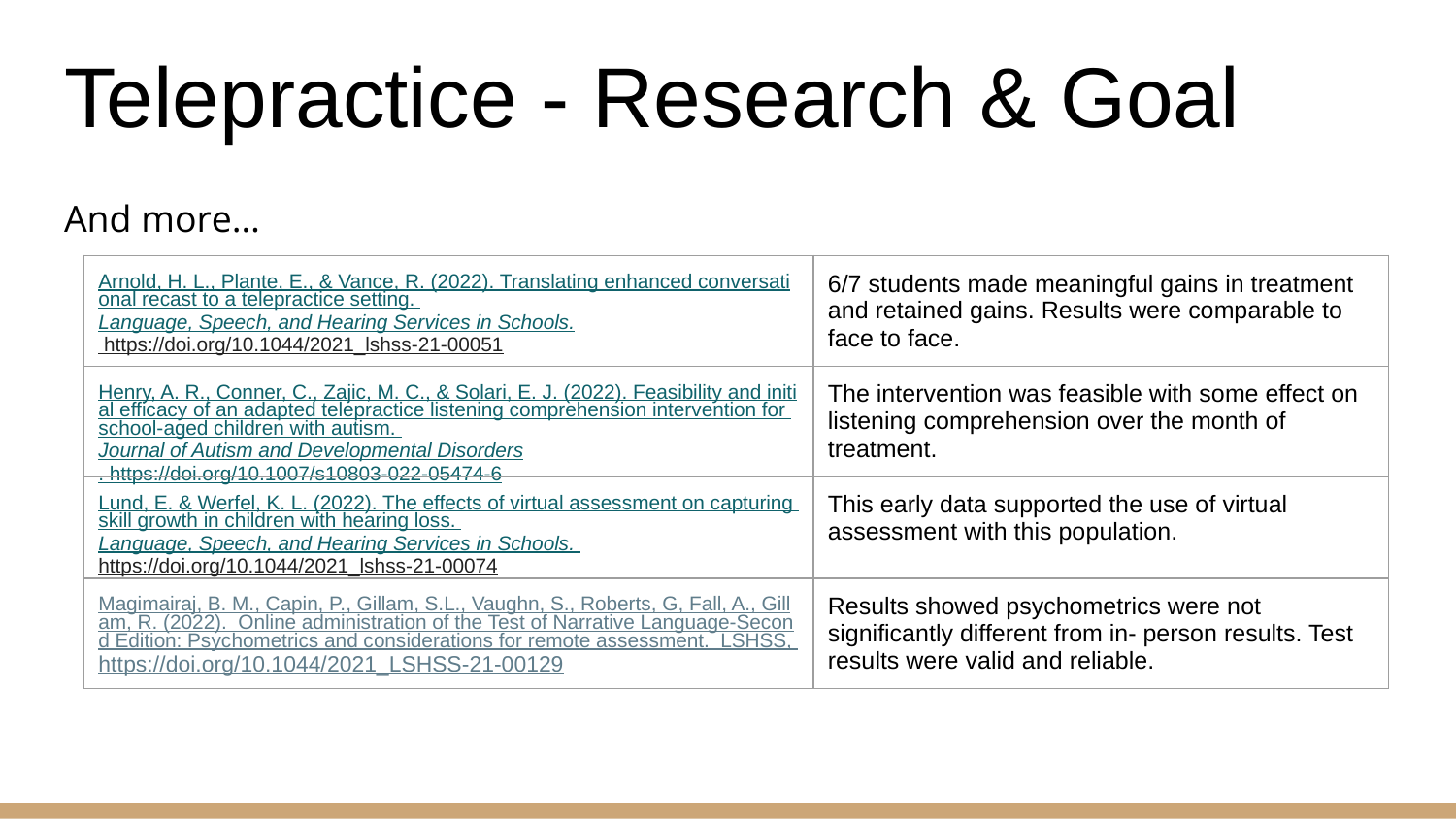

# Telepractice - Research & Goal
And more…
| Arnold, H. L., Plante, E., & Vance, R. (2022). Translating enhanced conversational recast to a telepractice setting. Language, Speech, and Hearing Services in Schools. https://doi.org/10.1044/2021\_lshss-21-00051 | 6/7 students made meaningful gains in treatment and retained gains. Results were comparable to face to face. |
| --- | --- |
| Henry, A. R., Conner, C., Zajic, M. C., & Solari, E. J. (2022). Feasibility and initial efficacy of an adapted telepractice listening comprehension intervention for school-aged children with autism. Journal of Autism and Developmental Disorders. https://doi.org/10.1007/s10803-022-05474-6 | The intervention was feasible with some effect on listening comprehension over the month of treatment. |
| Lund, E. & Werfel, K. L. (2022). The effects of virtual assessment on capturing skill growth in children with hearing loss. Language, Speech, and Hearing Services in Schools. https://doi.org/10.1044/2021\_lshss-21-00074 | This early data supported the use of virtual assessment with this population. |
| Magimairaj, B. M., Capin, P., Gillam, S.L., Vaughn, S., Roberts, G, Fall, A., Gillam, R. (2022). Online administration of the Test of Narrative Language-Second Edition: Psychometrics and considerations for remote assessment. LSHSS, https://doi.org/10.1044/2021\_LSHSS-21-00129 | Results showed psychometrics were not significantly different from in- person results. Test results were valid and reliable. |